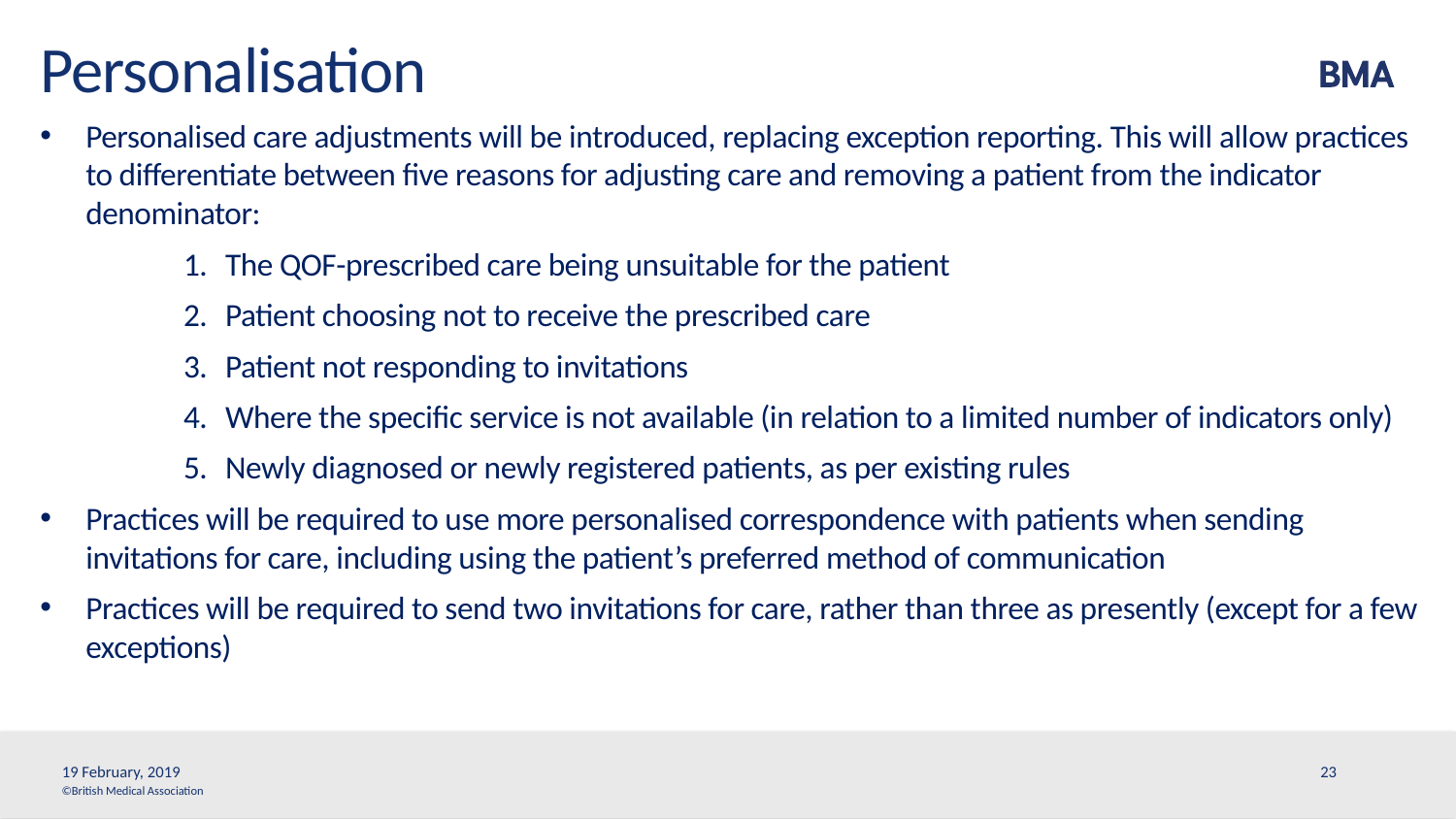

# Personalisation
Personalised care adjustments will be introduced, replacing exception reporting. This will allow practices to differentiate between five reasons for adjusting care and removing a patient from the indicator denominator:
1.	The QOF-prescribed care being unsuitable for the patient
2.	Patient choosing not to receive the prescribed care
3.	Patient not responding to invitations
4.	Where the specific service is not available (in relation to a limited number of indicators only)
5.	Newly diagnosed or newly registered patients, as per existing rules
Practices will be required to use more personalised correspondence with patients when sending invitations for care, including using the patient’s preferred method of communication
Practices will be required to send two invitations for care, rather than three as presently (except for a few exceptions)
19 February, 2019
23